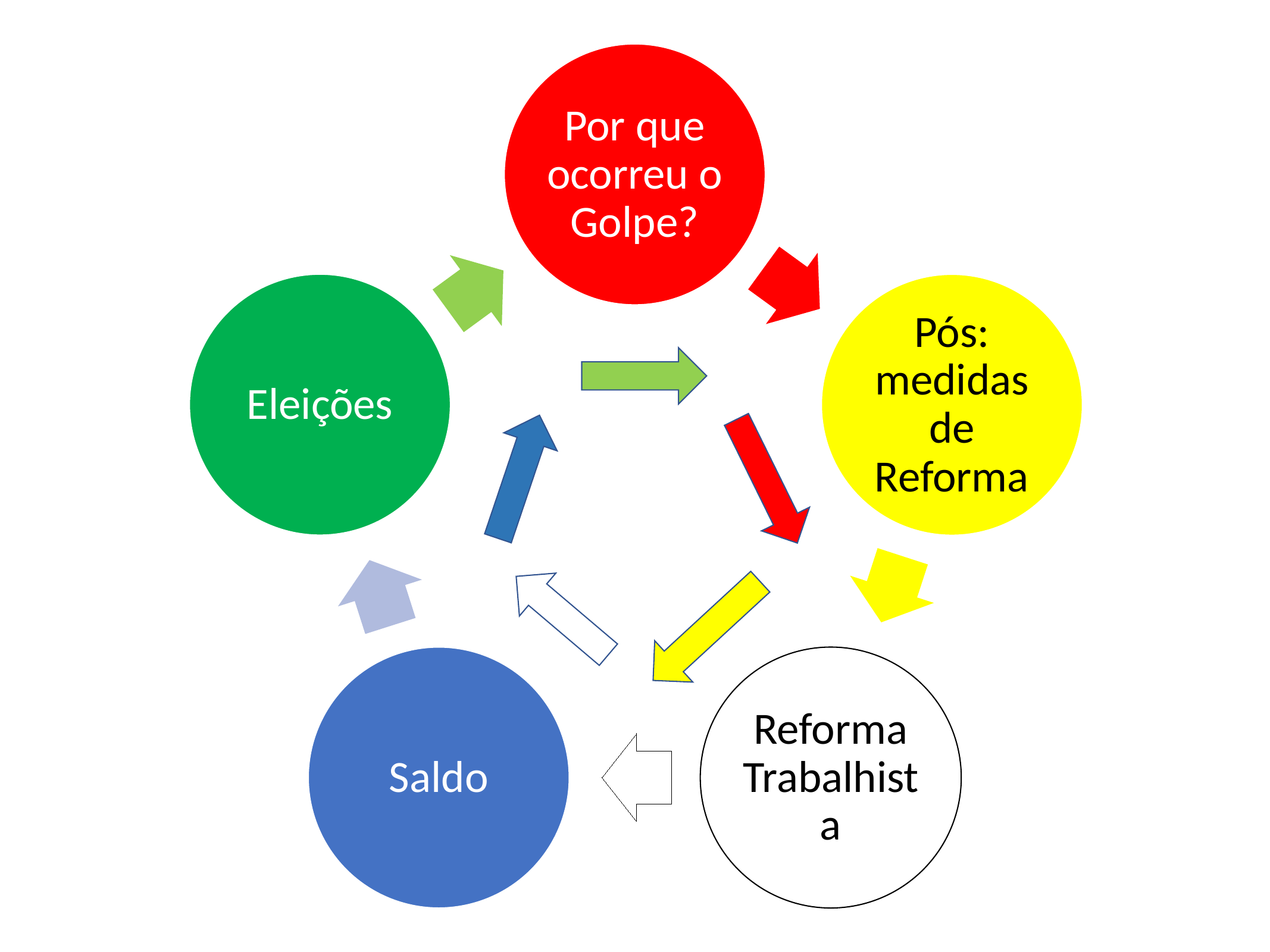

Por que ocorreu o Golpe?

Pós: medidas de Reforma

Reforma Trabalhista

Saldo

Eleições